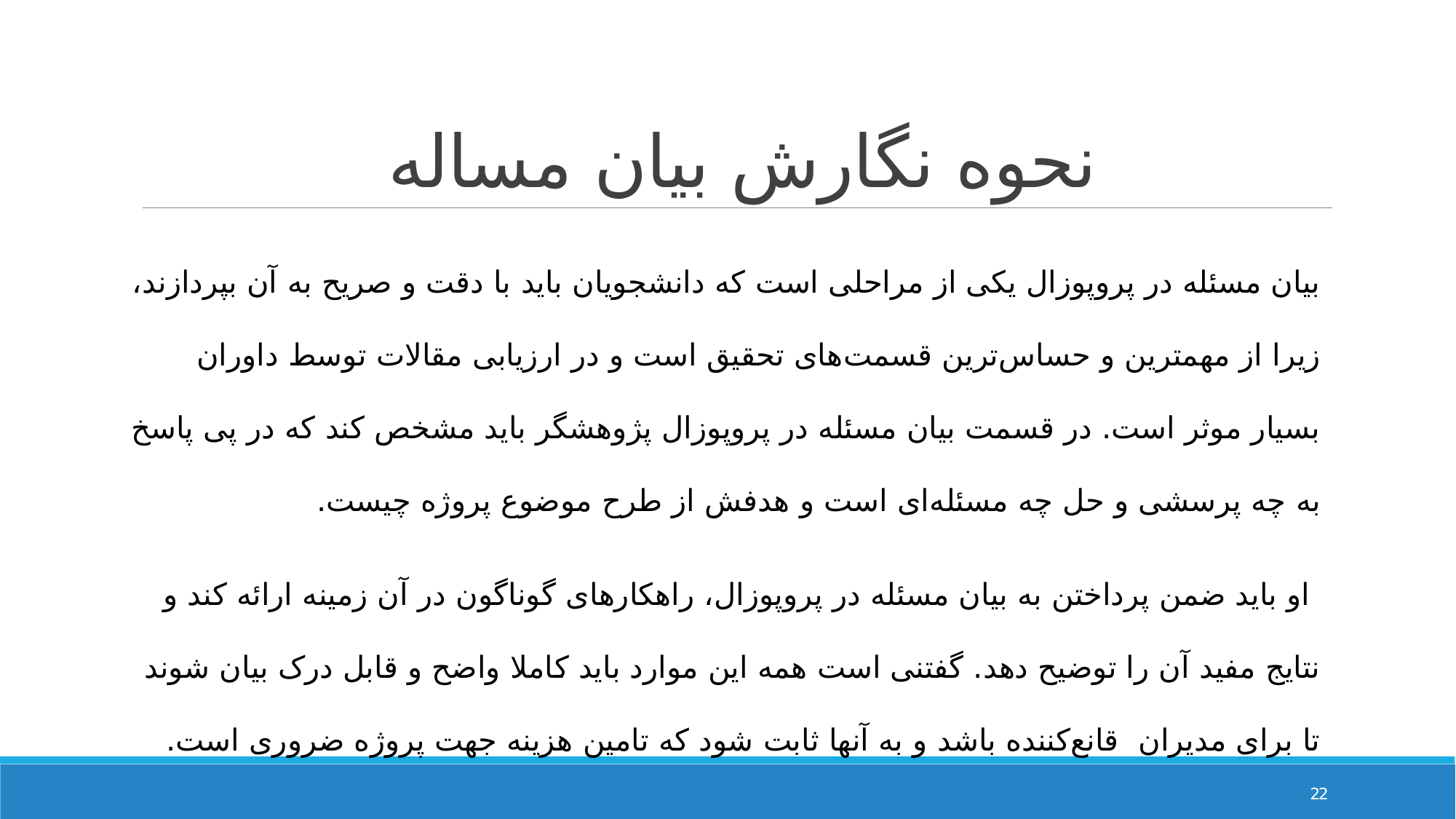

# نحوه نگارش بیان مساله
بیان مسئله در پروپوزال یکی از مراحلی است که دانشجویان باید با دقت و صریح به آن بپردازند، زیرا از مهمترین و حساس­‌ترین قسمت‌­های تحقیق است و در ارزیابی مقالات توسط داوران بسیار موثر است. در قسمت بیان مسئله در پروپوزال پژوهشگر باید مشخص کند که در پی پاسخ به چه پرسشی و حل چه مسئله­‌ای است و هدفش از طرح موضوع پروژه چیست.
 او باید ضمن پرداختن به بیان مسئله در پروپوزال، راهکارهای گوناگون در آن زمینه ارائه کند و نتایج مفید آن را توضیح دهد. گفتنی است همه این موارد باید کاملا واضح و قابل درک بیان شوند تا برای مدیران  قانع‌­کننده باشد و به آن­ها ثابت شود که تامین هزینه جهت پروژه ضروری است.

22